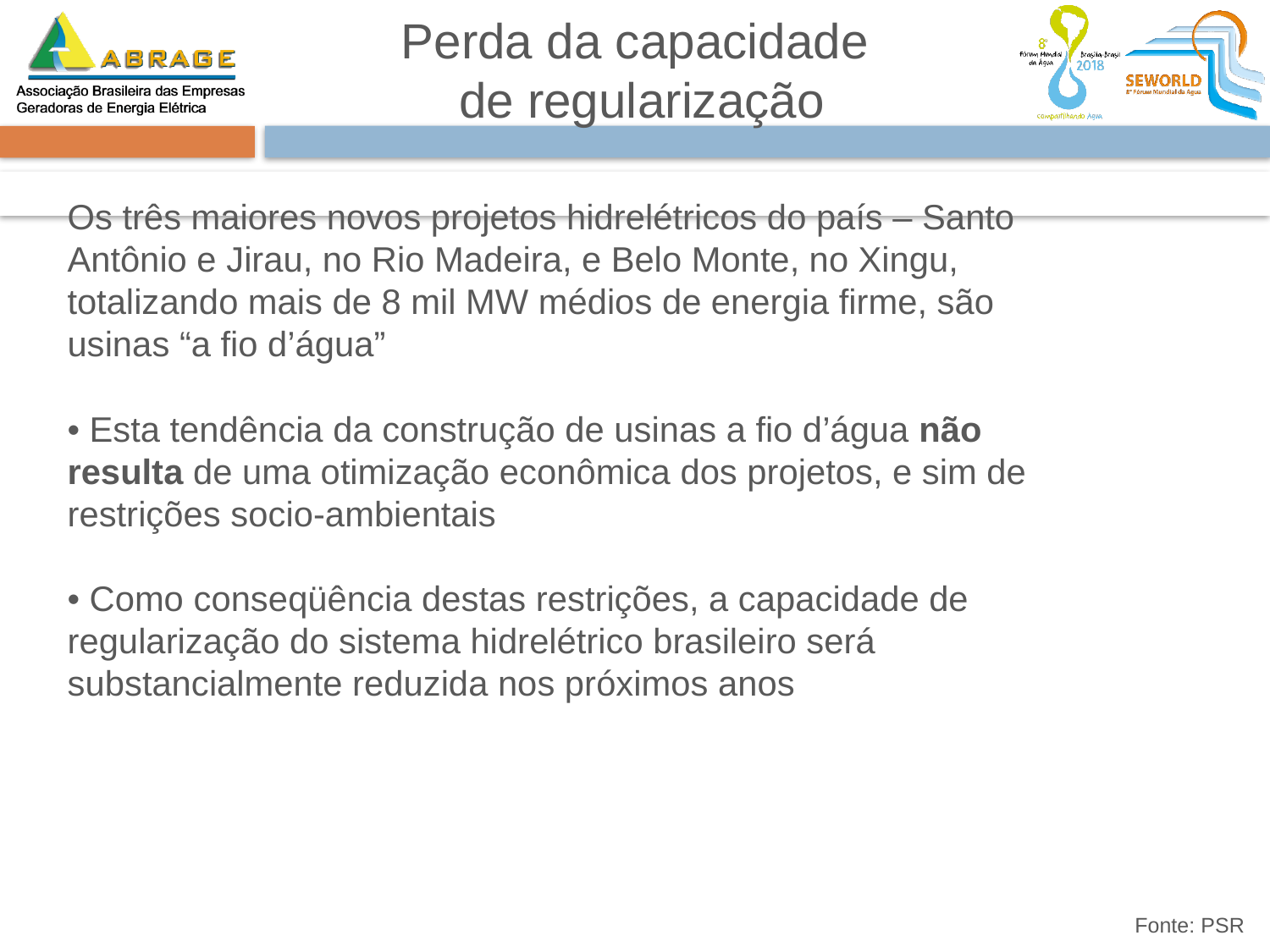

Perda da capacidade
 de regularização
Os três maiores novos projetos hidrelétricos do país – Santo
Antônio e Jirau, no Rio Madeira, e Belo Monte, no Xingu,
totalizando mais de 8 mil MW médios de energia firme, são
usinas “a fio d’água”

• Esta tendência da construção de usinas a fio d’água não
resulta de uma otimização econômica dos projetos, e sim de
restrições socio-ambientais

• Como conseqüência destas restrições, a capacidade de
regularização do sistema hidrelétrico brasileiro será
substancialmente reduzida nos próximos anos
Fonte: PSR